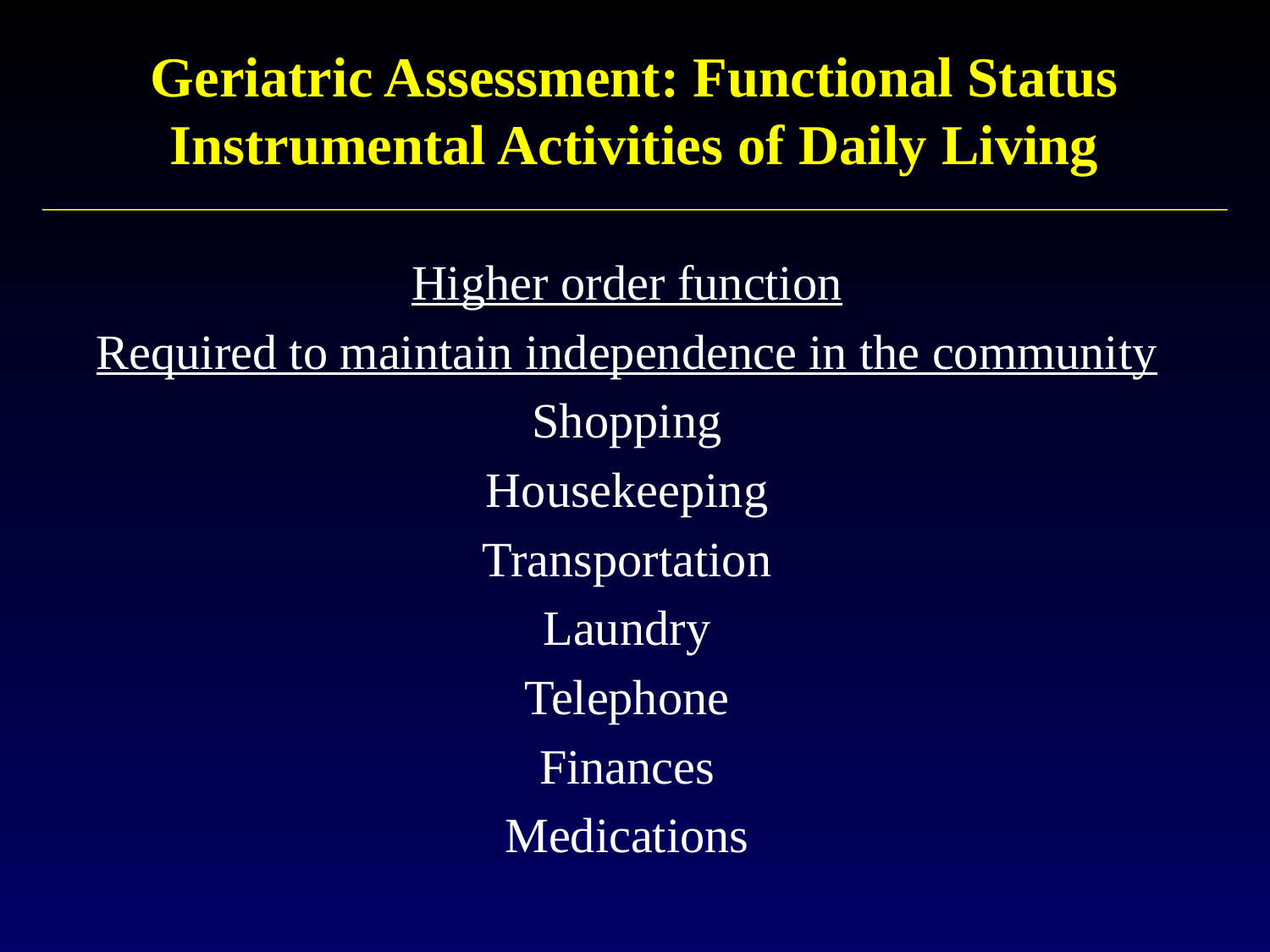

Geriatric Assessment: Functional Status
Instrumental Activities of Daily Living

Higher order function
Required to maintain independence in the community
Shopping
Housekeeping
Transportation
Laundry
Telephone
Finances
Medications